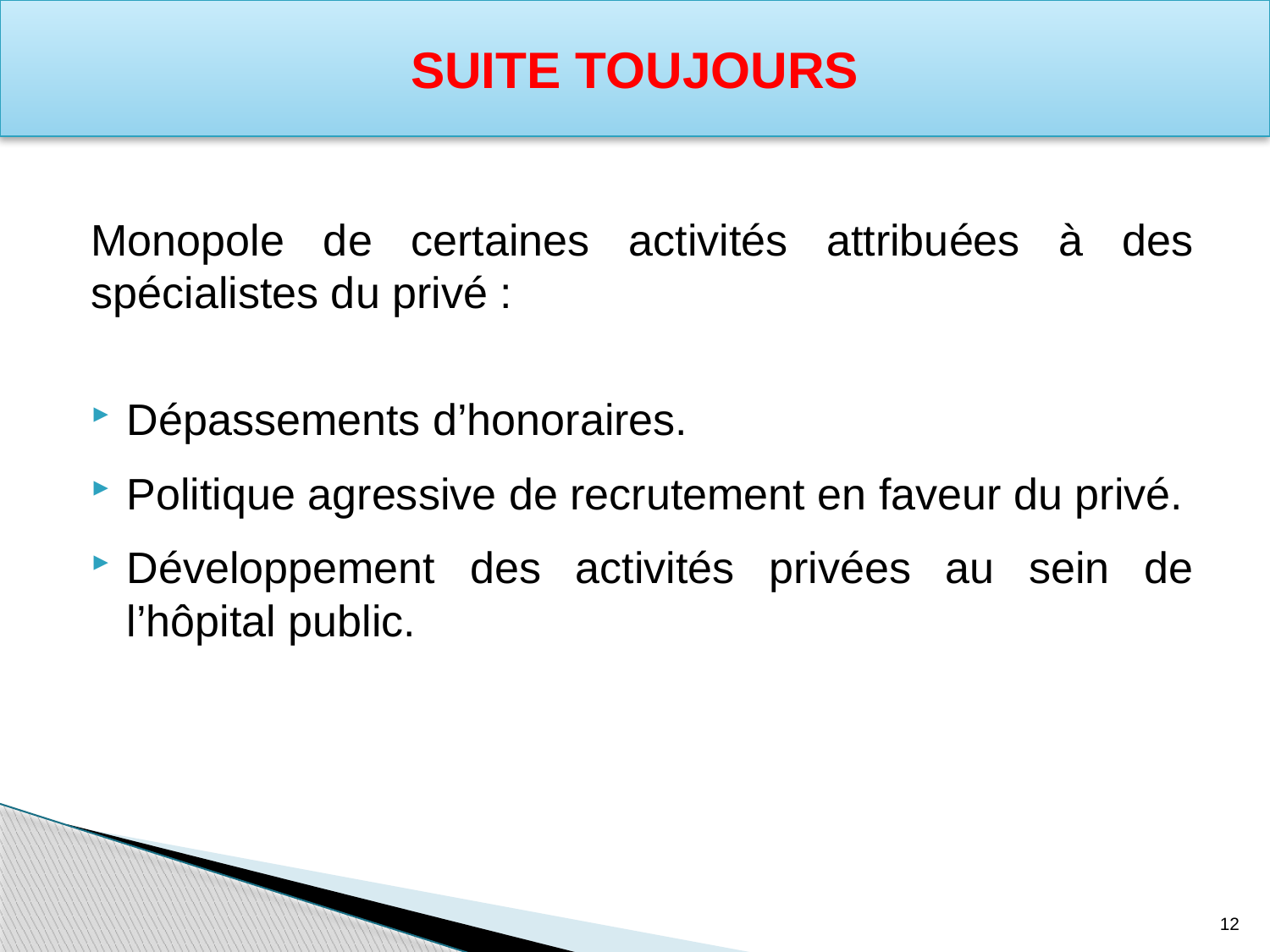

Suite toujours
Monopole de certaines activités attribuées à des spécialistes du privé :

Dépassements d’honoraires.
Politique agressive de recrutement en faveur du privé.
Développement des activités privées au sein de l’hôpital public.
12